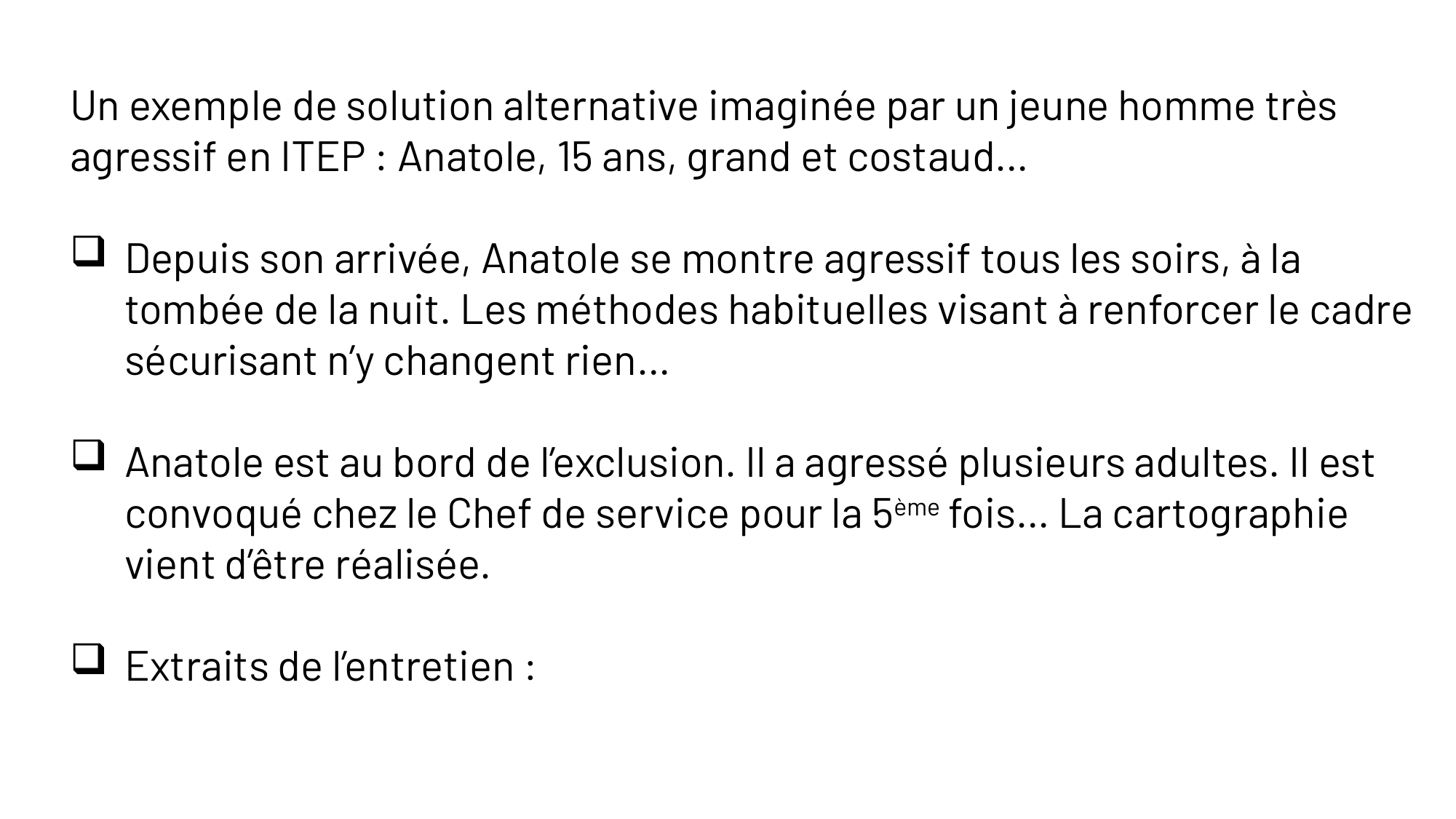

Un exemple de solution alternative imaginée par un jeune homme très agressif en ITEP : Anatole, 15 ans, grand et costaud…

Depuis son arrivée, Anatole se montre agressif tous les soirs, à la tombée de la nuit. Les méthodes habituelles visant à renforcer le cadre sécurisant n’y changent rien…

Anatole est au bord de l’exclusion. Il a agressé plusieurs adultes. Il est convoqué chez le Chef de service pour la 5ème fois… La cartographie vient d’être réalisée.

Extraits de l’entretien :